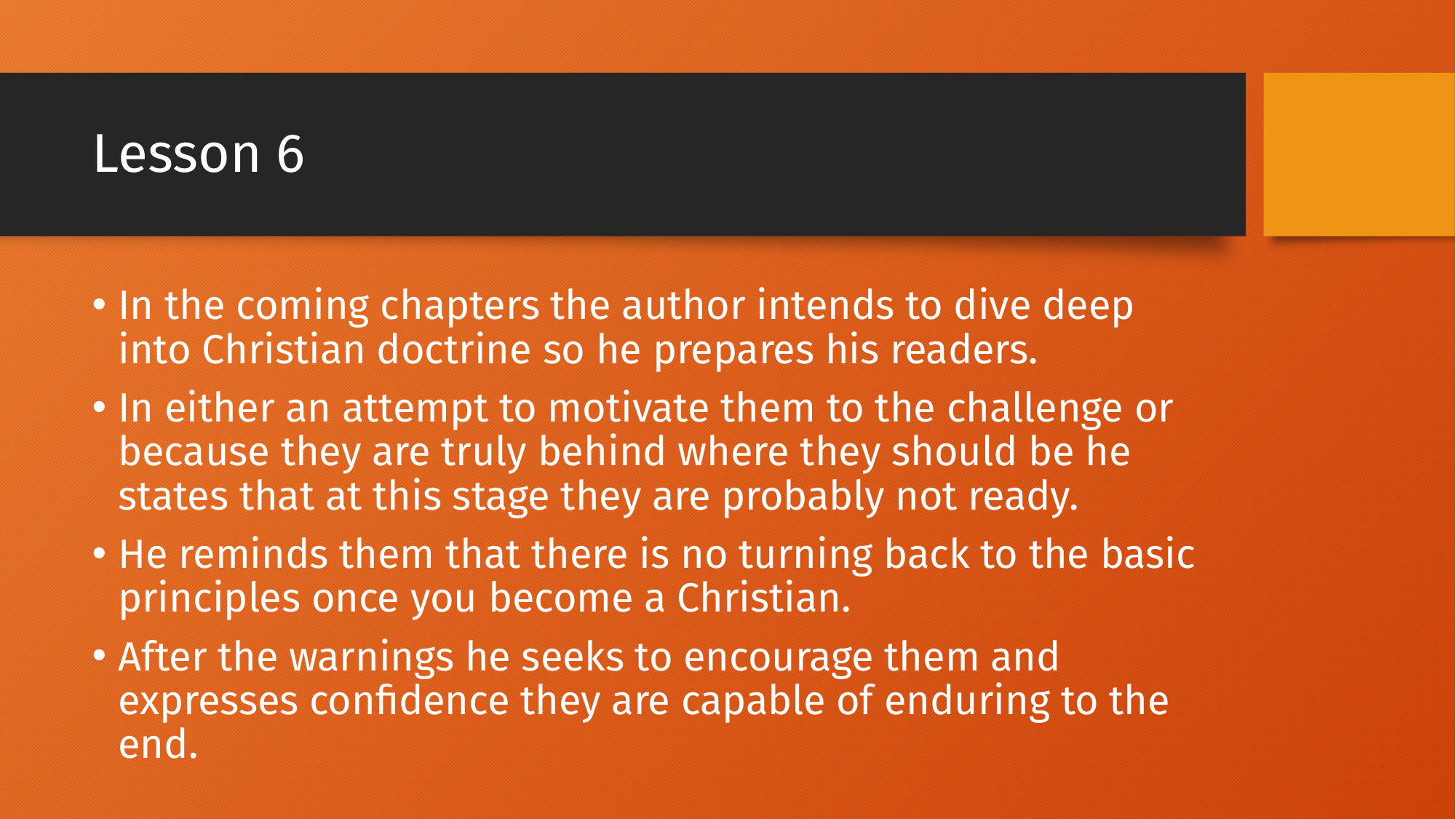

# Lesson 6
In the coming chapters the author intends to dive deep into Christian doctrine so he prepares his readers.
In either an attempt to motivate them to the challenge or because they are truly behind where they should be he states that at this stage they are probably not ready.
He reminds them that there is no turning back to the basic principles once you become a Christian.
After the warnings he seeks to encourage them and expresses confidence they are capable of enduring to the end.